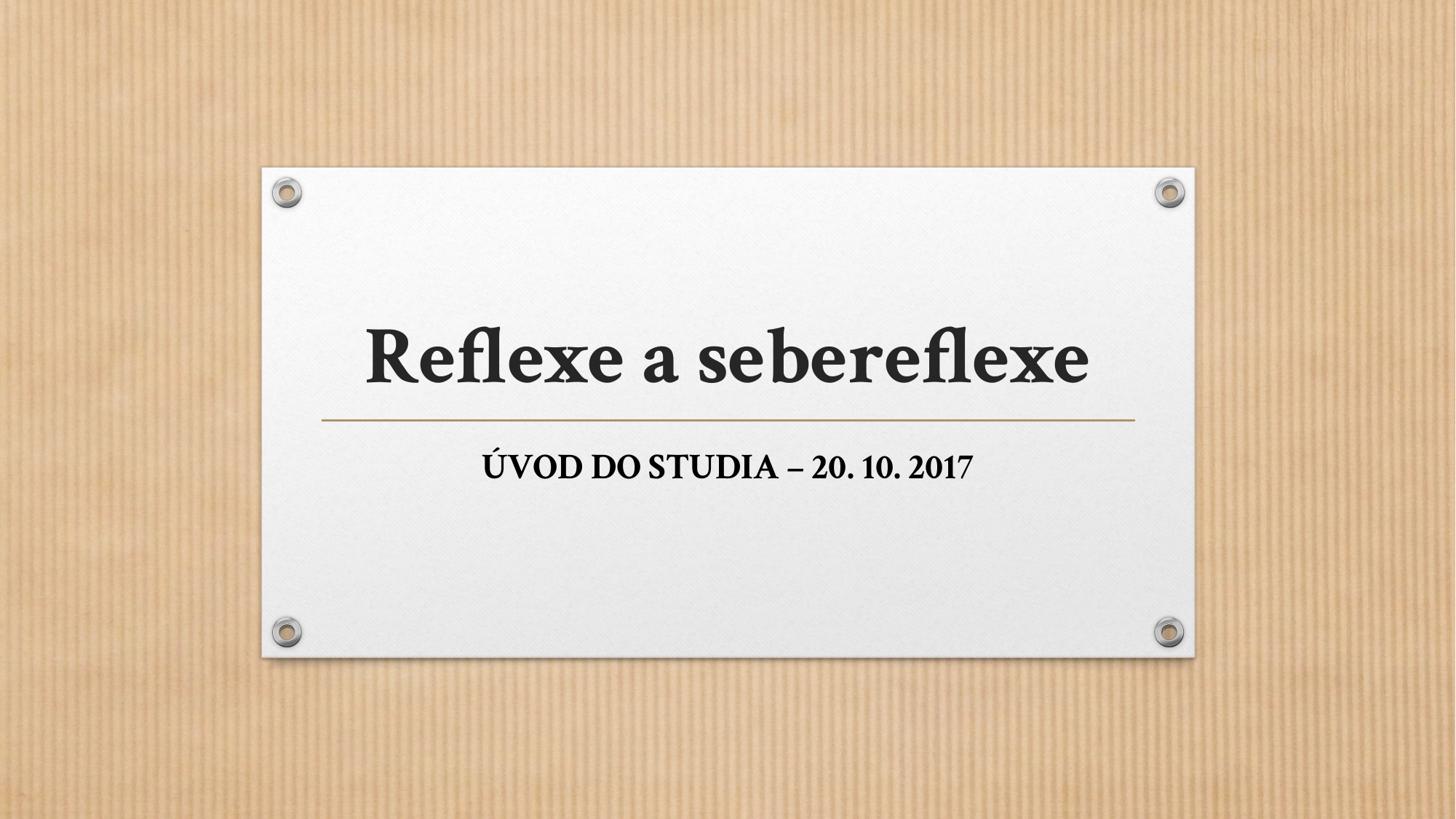

# Reflexe a sebereflexe
ÚVOD DO STUDIA – 20. 10. 2017